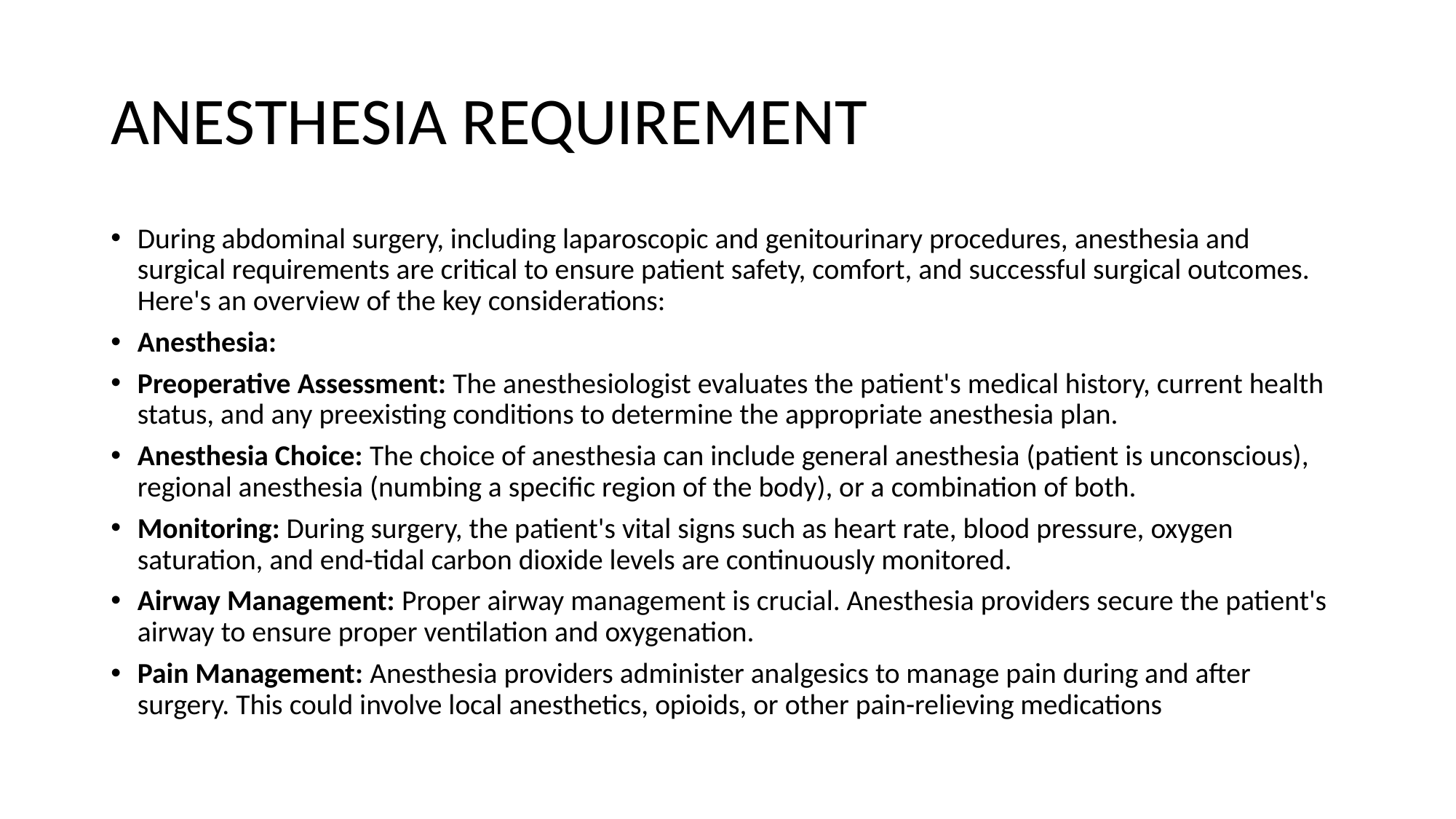

# ANESTHESIA REQUIREMENT
During abdominal surgery, including laparoscopic and genitourinary procedures, anesthesia and surgical requirements are critical to ensure patient safety, comfort, and successful surgical outcomes. Here's an overview of the key considerations:
Anesthesia:
Preoperative Assessment: The anesthesiologist evaluates the patient's medical history, current health status, and any preexisting conditions to determine the appropriate anesthesia plan.
Anesthesia Choice: The choice of anesthesia can include general anesthesia (patient is unconscious), regional anesthesia (numbing a specific region of the body), or a combination of both.
Monitoring: During surgery, the patient's vital signs such as heart rate, blood pressure, oxygen saturation, and end-tidal carbon dioxide levels are continuously monitored.
Airway Management: Proper airway management is crucial. Anesthesia providers secure the patient's airway to ensure proper ventilation and oxygenation.
Pain Management: Anesthesia providers administer analgesics to manage pain during and after surgery. This could involve local anesthetics, opioids, or other pain-relieving medications